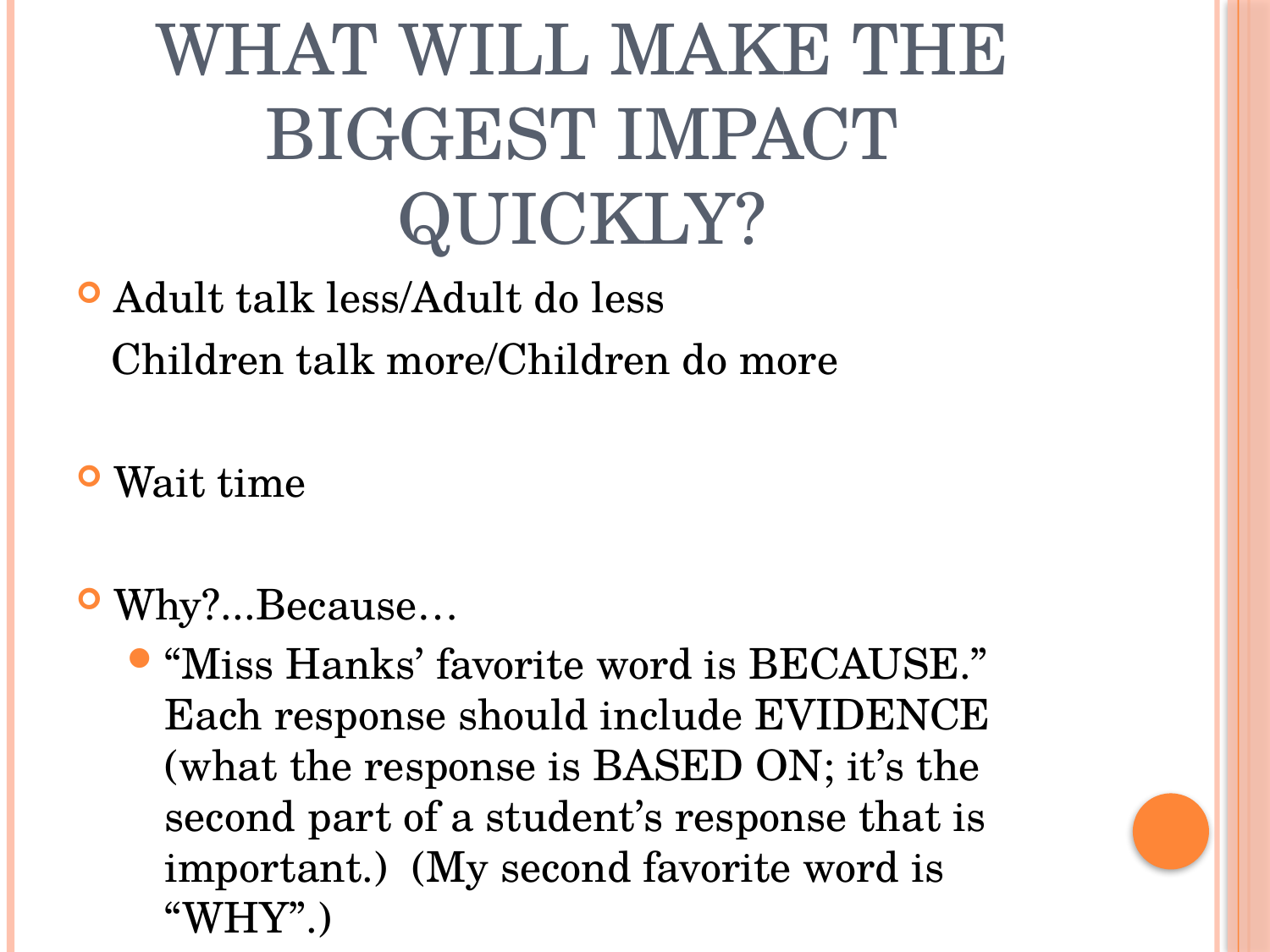

# Where do I start? What will make the biggest impact quickly?
Adult talk less/Adult do less
   Children talk more/Children do more

Wait time

Why?...Because…
“Miss Hanks’ favorite word is BECAUSE.”  Each response should include EVIDENCE (what the response is BASED ON; it’s the second part of a student’s response that is important.)  (My second favorite word is “WHY”.)